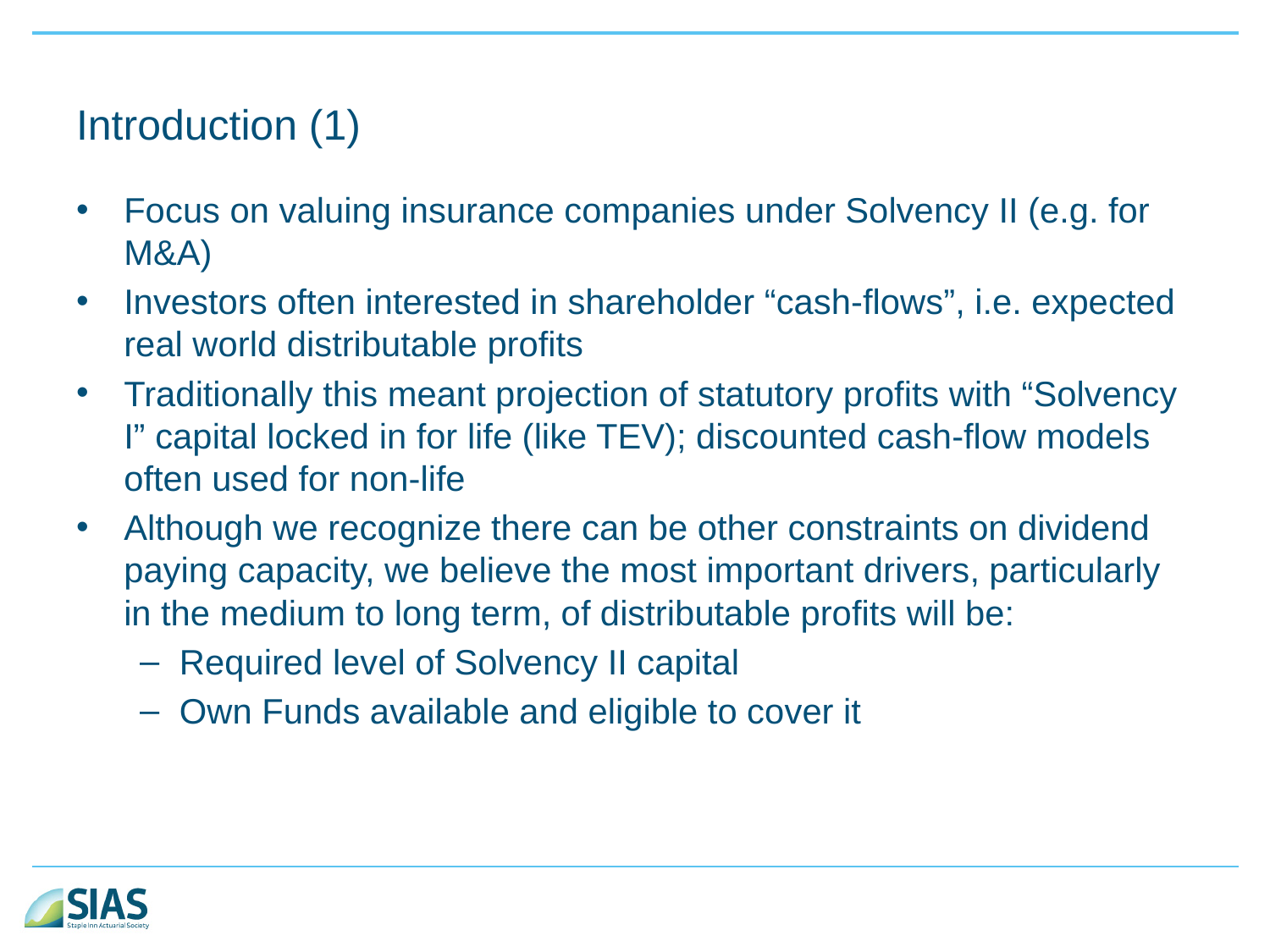

# Introduction (1)
Focus on valuing insurance companies under Solvency II (e.g. for M&A)
Investors often interested in shareholder “cash-flows”, i.e. expected real world distributable profits
Traditionally this meant projection of statutory profits with “Solvency I” capital locked in for life (like TEV); discounted cash-flow models often used for non-life
Although we recognize there can be other constraints on dividend paying capacity, we believe the most important drivers, particularly in the medium to long term, of distributable profits will be:
Required level of Solvency II capital
Own Funds available and eligible to cover it